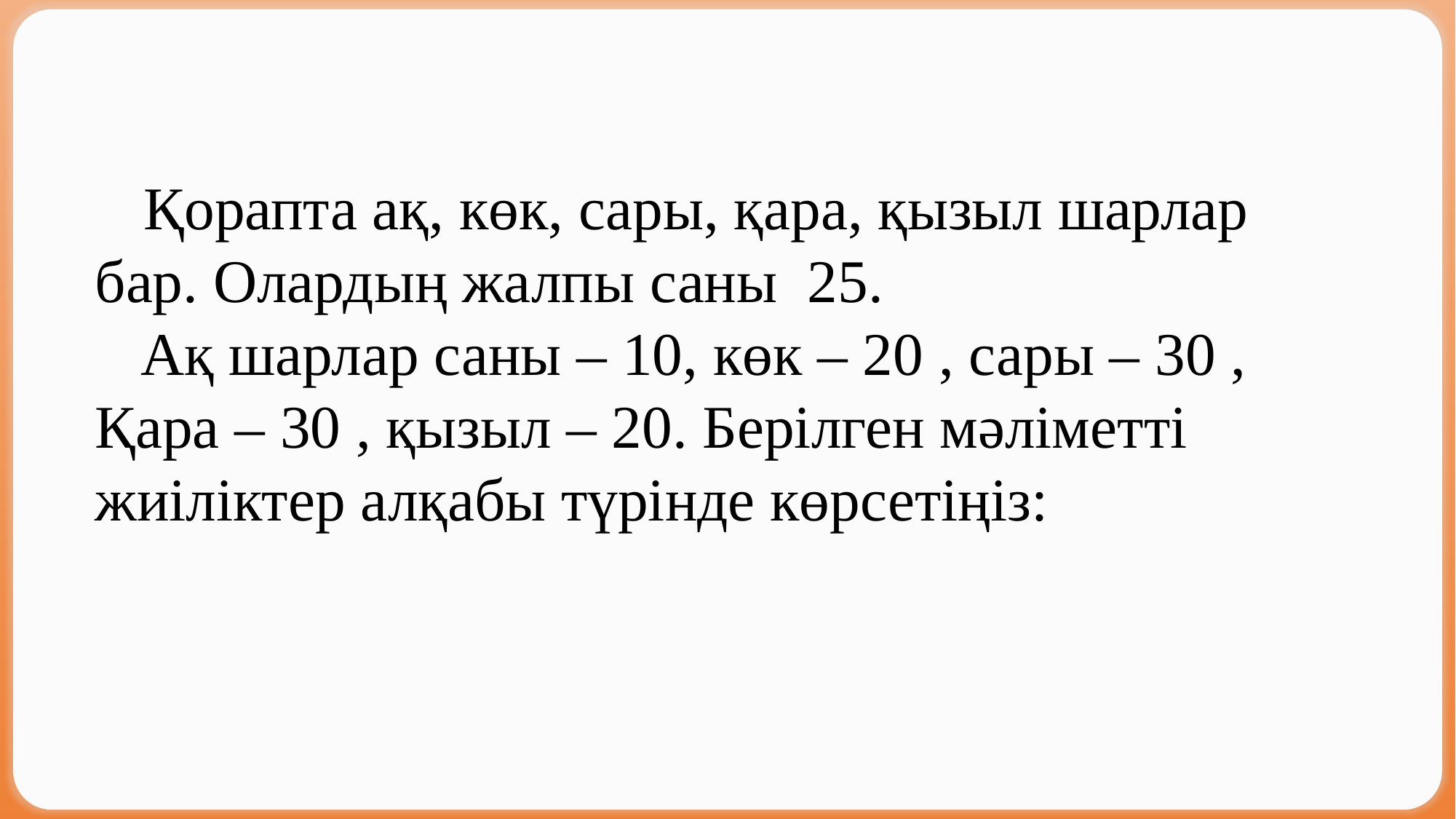

Қорапта ақ, көк, сары, қара, қызыл шарлар бар. Олардың жалпы саны  25.
   Ақ шарлар саны – 10, көк – 20 , сары – 30 , Қара – 30 , қызыл – 20. Берілген мәліметті жиіліктер алқабы түрінде көрсетіңіз: